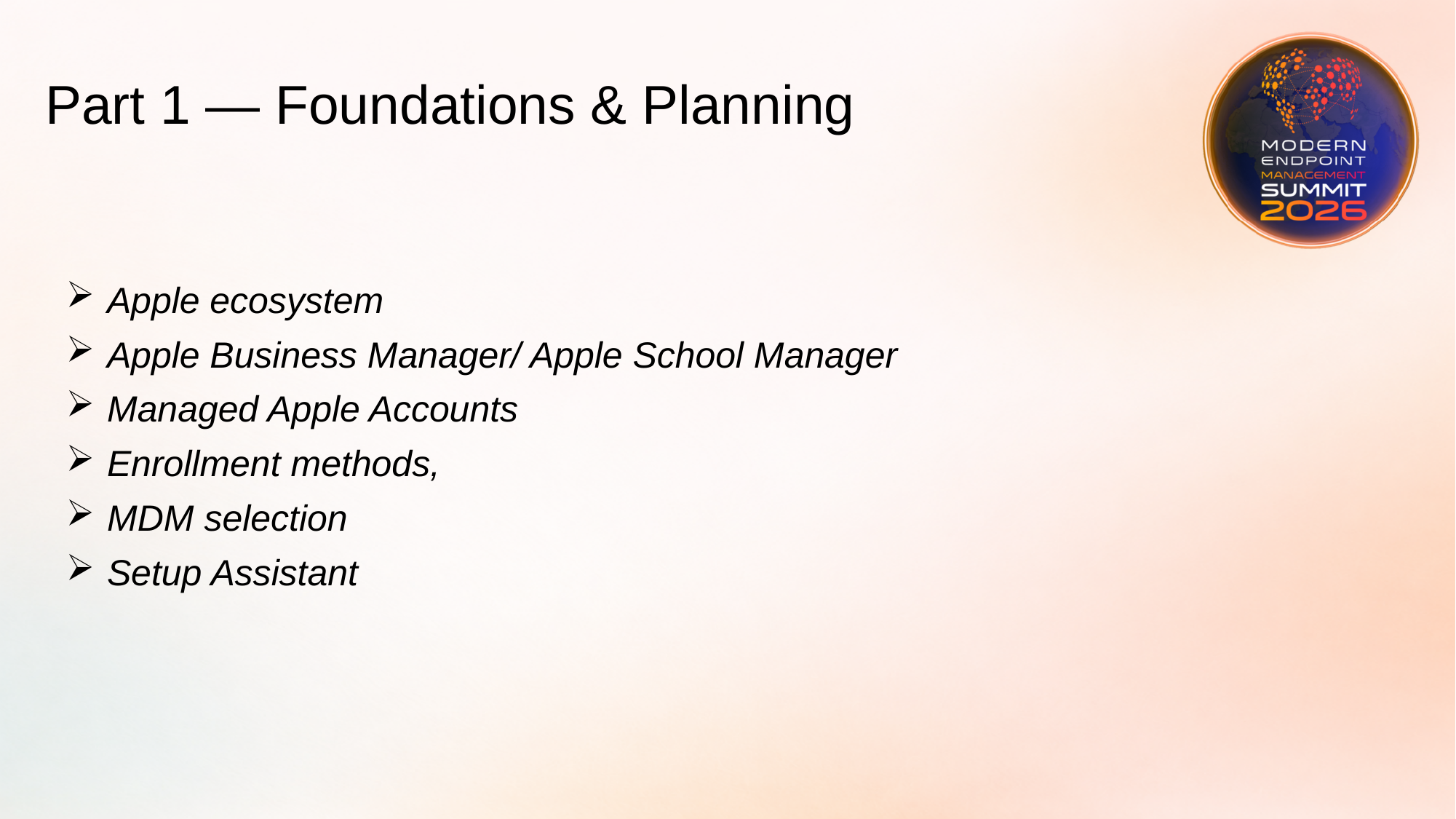

# Part 1 — Foundations & Planning
Apple ecosystem
Apple Business Manager/ Apple School Manager
Managed Apple Accounts
Enrollment methods,
MDM selection
Setup Assistant